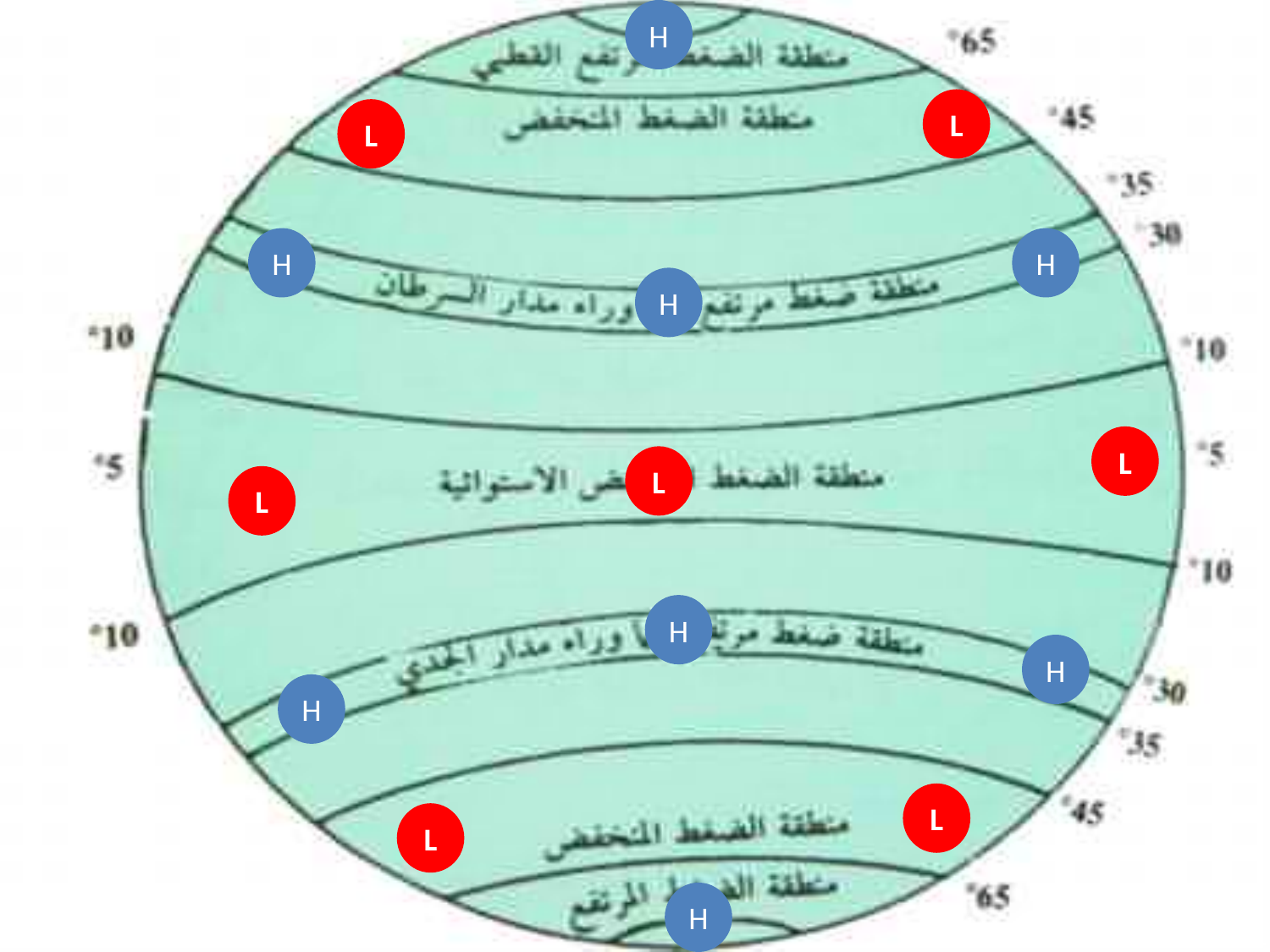

H
L
L
H
H
H
L
L
L
H
H
H
L
L
H